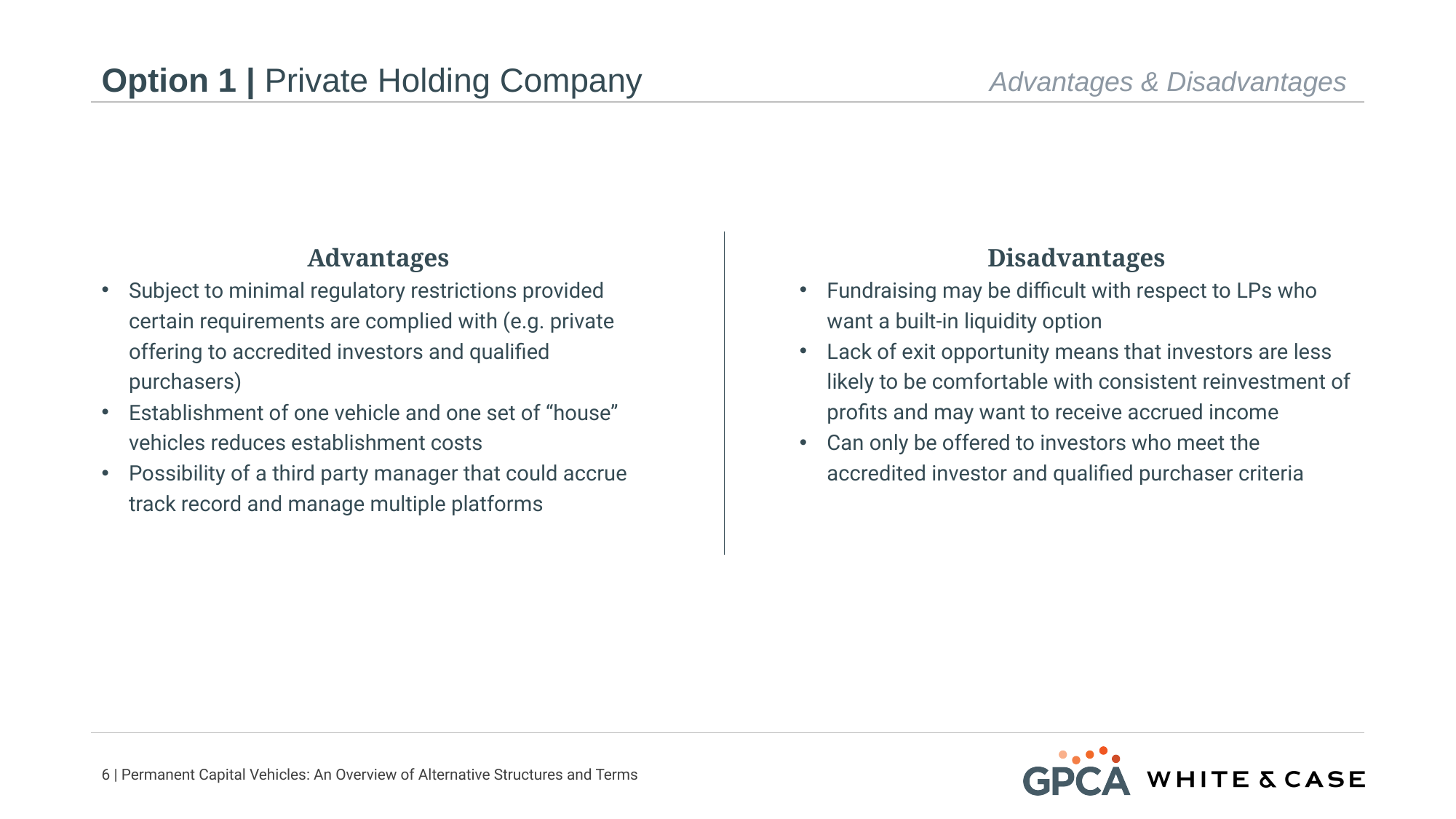

# Option 1 | Private Holding Company
Advantages & Disadvantages
Advantages
Subject to minimal regulatory restrictions provided certain requirements are complied with (e.g. private offering to accredited investors and qualified purchasers)
Establishment of one vehicle and one set of “house” vehicles reduces establishment costs
Possibility of a third party manager that could accrue track record and manage multiple platforms
Disadvantages
Fundraising may be difficult with respect to LPs who want a built-in liquidity option
Lack of exit opportunity means that investors are less likely to be comfortable with consistent reinvestment of profits and may want to receive accrued income
Can only be offered to investors who meet the accredited investor and qualified purchaser criteria
6 | Permanent Capital Vehicles: An Overview of Alternative Structures and Terms